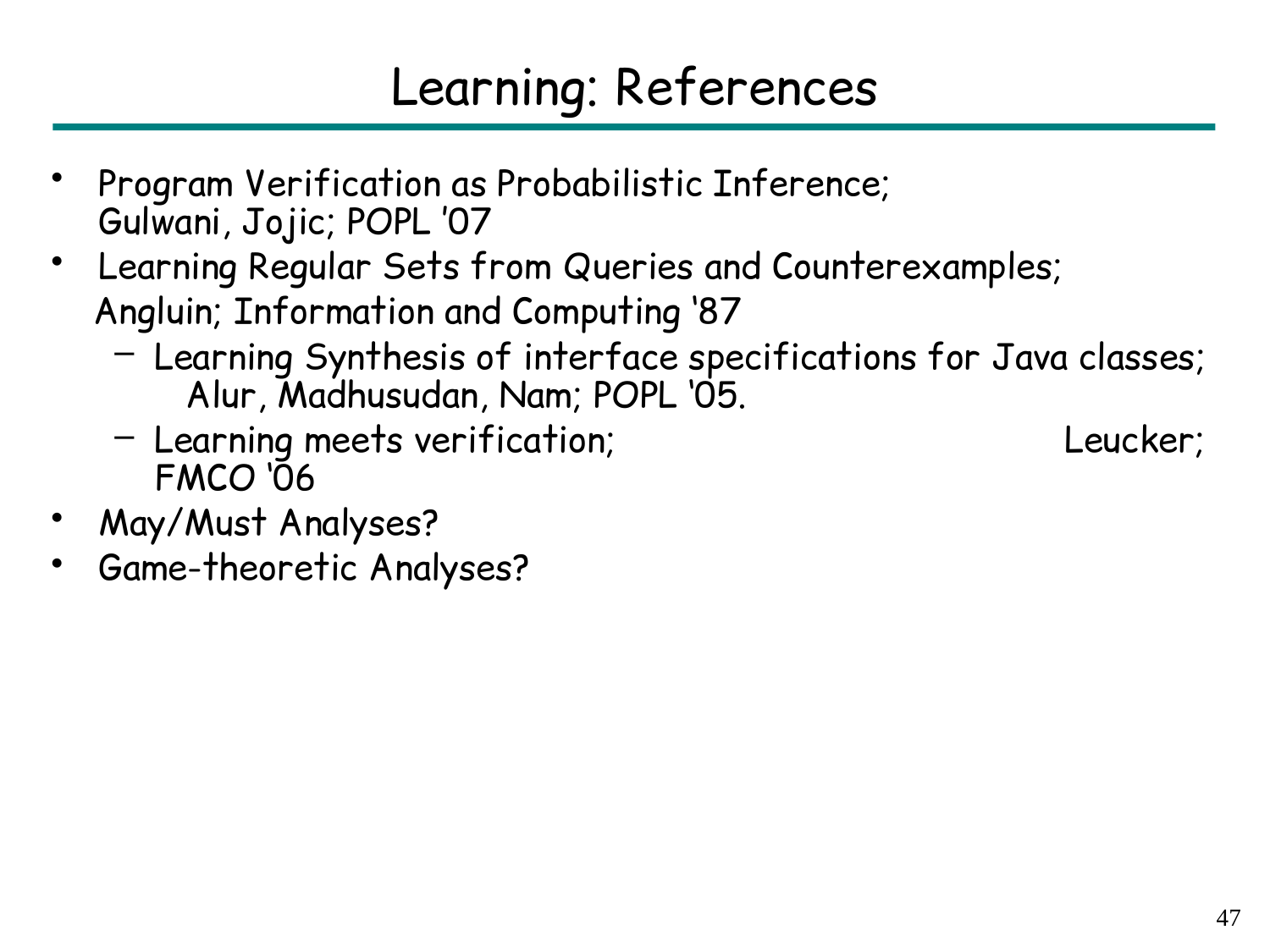

# Learning: References
Program Verification as Probabilistic Inference;           	 Gulwani, Jojic; POPL ’07
Learning Regular Sets from Queries and Counterexamples;
    Angluin; Information and Computing ‘87
Learning Synthesis of interface specifications for Java classes;    Alur, Madhusudan, Nam; POPL ‘05.
Learning meets verification;                                        	  Leucker; FMCO ‘06
May/Must Analyses?
Game-theoretic Analyses?

47